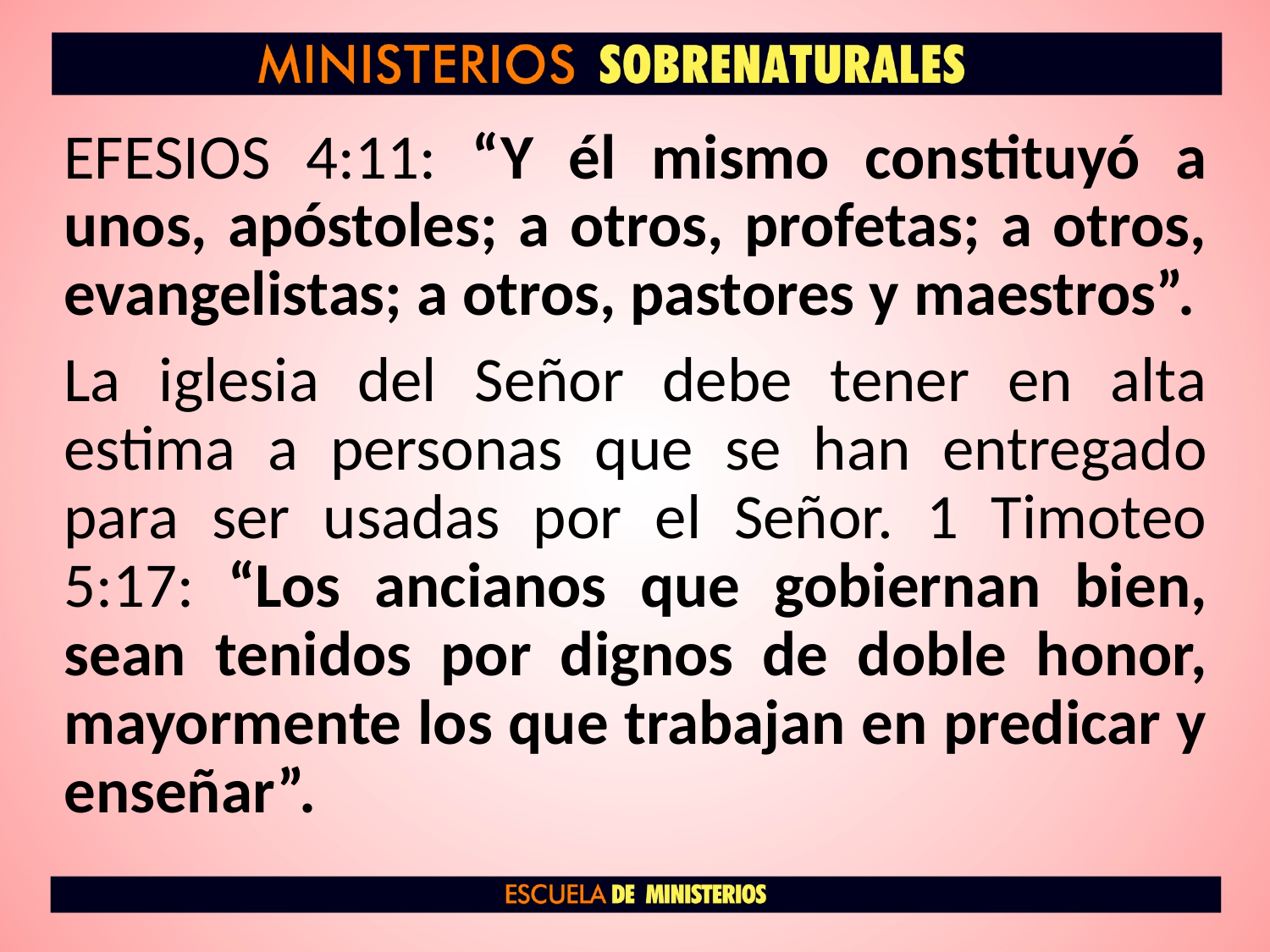

EFESIOS 4:11: “Y él mismo constituyó a unos, apóstoles; a otros, profetas; a otros, evangelistas; a otros, pastores y maestros”.
La iglesia del Señor debe tener en alta estima a personas que se han entregado para ser usadas por el Señor. 1 Timoteo 5:17: “Los ancianos que gobiernan bien, sean tenidos por dignos de doble honor, mayormente los que trabajan en predicar y enseñar”.